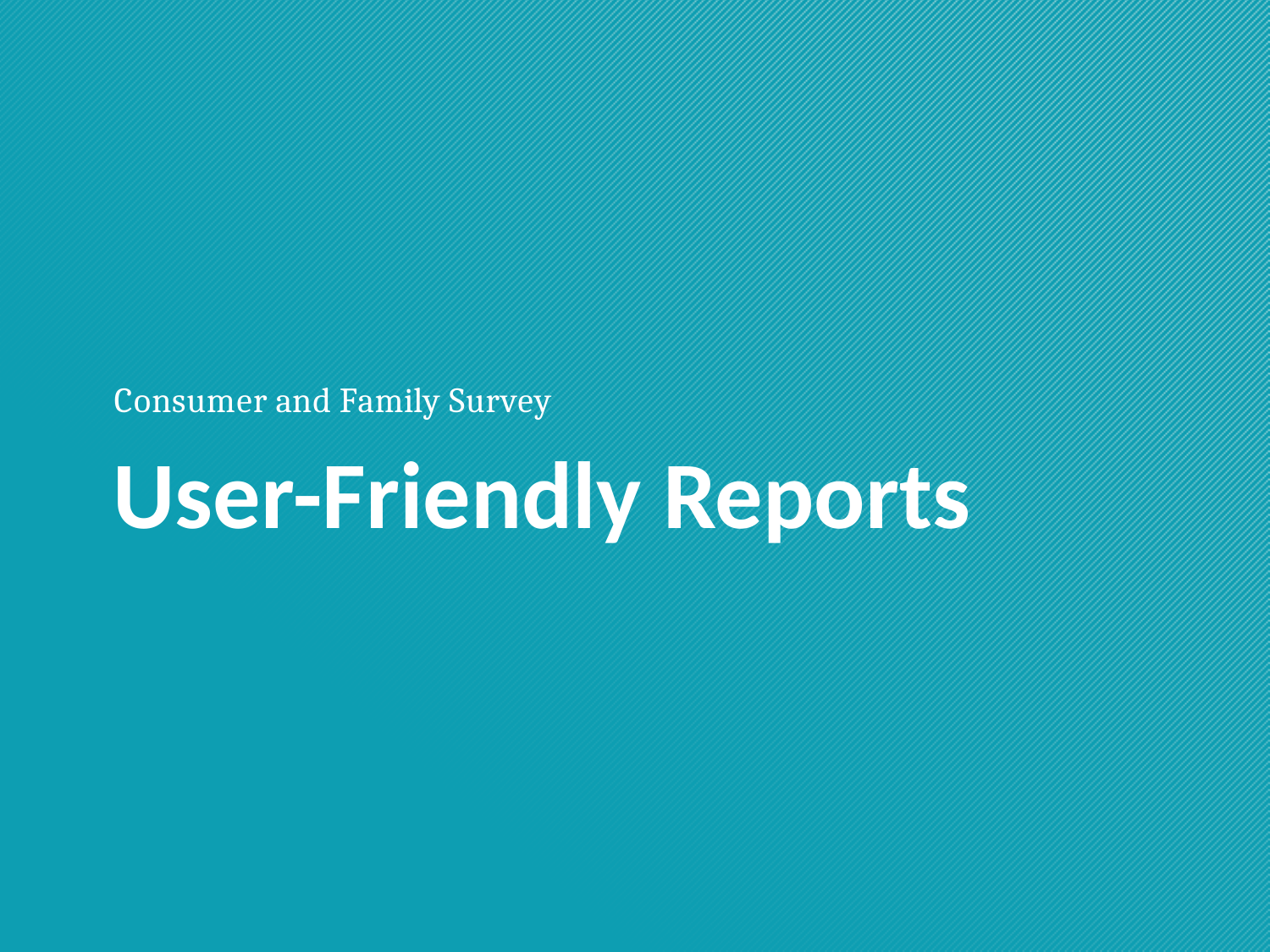

Consumer and Family Survey
# User-Friendly Reports